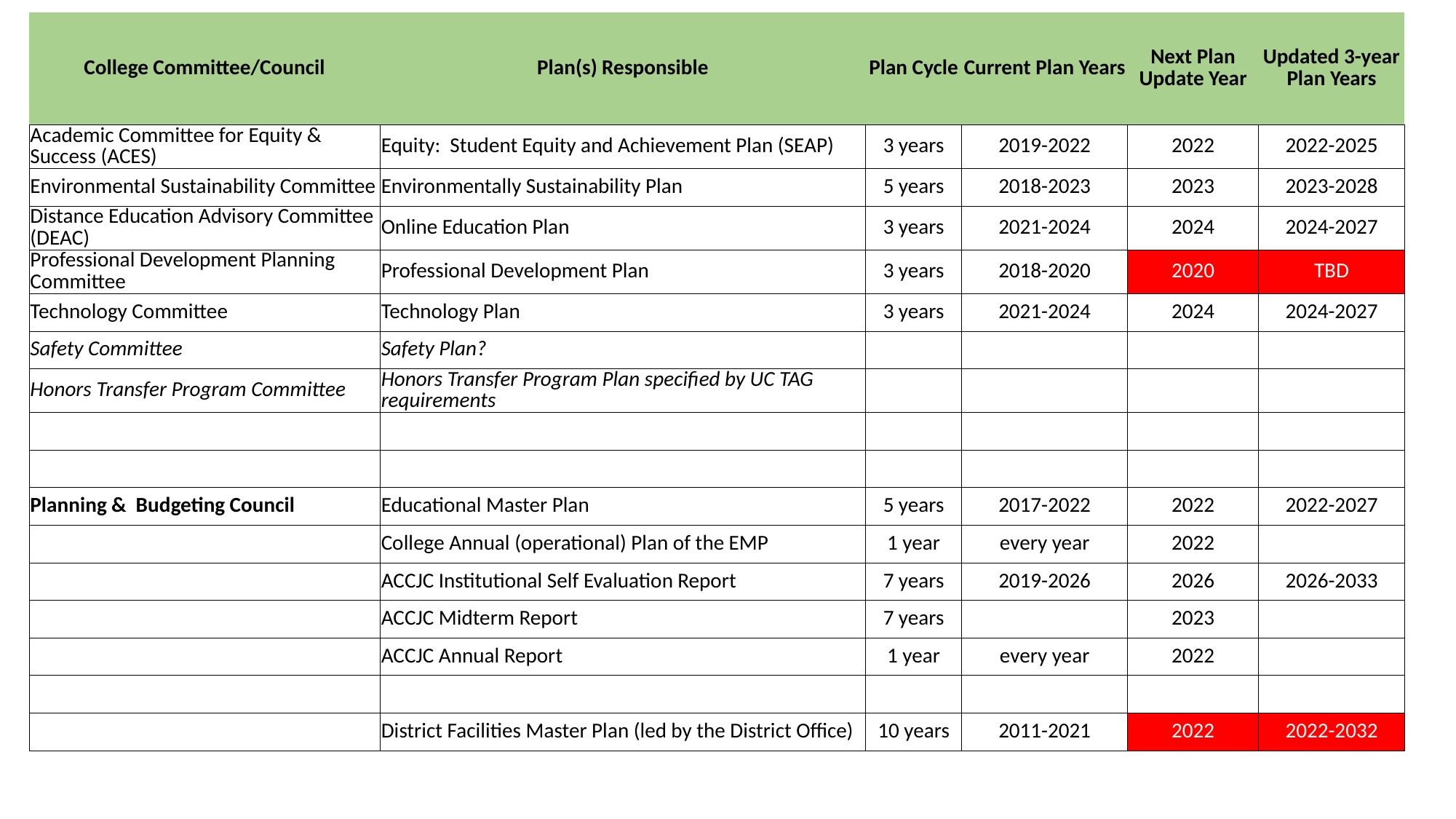

| College Committee/Council | Plan(s) Responsible | Plan Cycle | Current Plan Years | Next Plan Update Year | Updated 3-year Plan Years |
| --- | --- | --- | --- | --- | --- |
| Academic Committee for Equity & Success (ACES) | Equity: Student Equity and Achievement Plan (SEAP) | 3 years | 2019-2022 | 2022 | 2022-2025 |
| Environmental Sustainability Committee | Environmentally Sustainability Plan | 5 years | 2018-2023 | 2023 | 2023-2028 |
| Distance Education Advisory Committee (DEAC) | Online Education Plan | 3 years | 2021-2024 | 2024 | 2024-2027 |
| Professional Development Planning Committee | Professional Development Plan | 3 years | 2018-2020 | 2020 | TBD |
| Technology Committee | Technology Plan | 3 years | 2021-2024 | 2024 | 2024-2027 |
| Safety Committee | Safety Plan? |  |  |  |  |
| Honors Transfer Program Committee | Honors Transfer Program Plan specified by UC TAG requirements |  |  |  |  |
|  |  |  |  |  |  |
|  |  |  |  |  |  |
| Planning & Budgeting Council | Educational Master Plan | 5 years | 2017-2022 | 2022 | 2022-2027 |
|  | College Annual (operational) Plan of the EMP | 1 year | every year | 2022 |  |
|  | ACCJC Institutional Self Evaluation Report | 7 years | 2019-2026 | 2026 | 2026-2033 |
|  | ACCJC Midterm Report | 7 years |  | 2023 |  |
|  | ACCJC Annual Report | 1 year | every year | 2022 |  |
|  |  |  |  |  |  |
|  | District Facilities Master Plan (led by the District Office) | 10 years | 2011-2021 | 2022 | 2022-2032 |